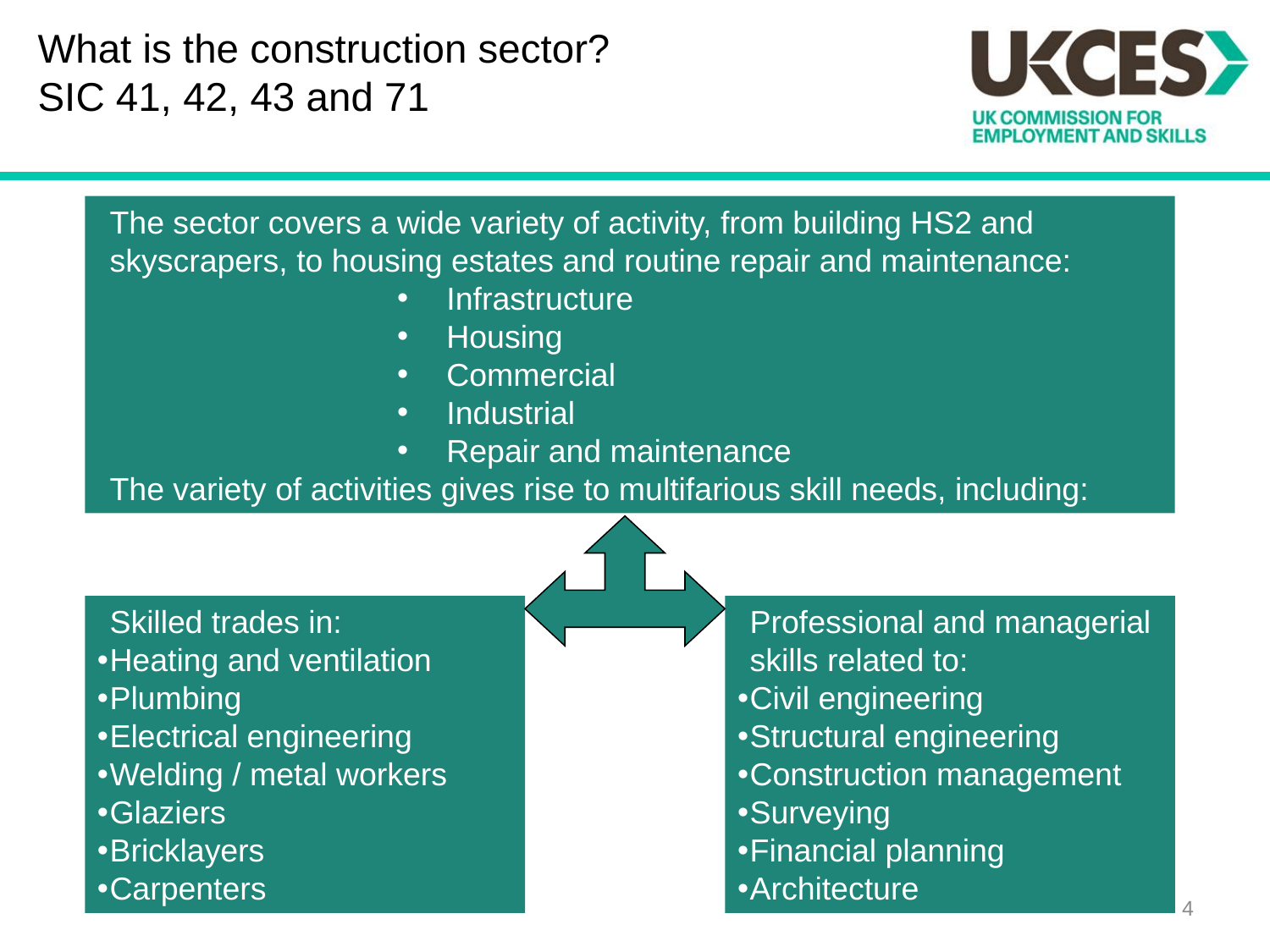

# What is the construction sector? SIC 41, 42, 43 and 71
The sector covers a wide variety of activity, from building HS2 and skyscrapers, to housing estates and routine repair and maintenance:
Infrastructure
Housing
Commercial
Industrial
Repair and maintenance
The variety of activities gives rise to multifarious skill needs, including:

Skilled trades in:
Heating and ventilation
Plumbing
Electrical engineering
Welding / metal workers
Glaziers
Bricklayers
Carpenters
Professional and managerial skills related to:
Civil engineering
Structural engineering
Construction management
Surveying
Financial planning
Architecture
4